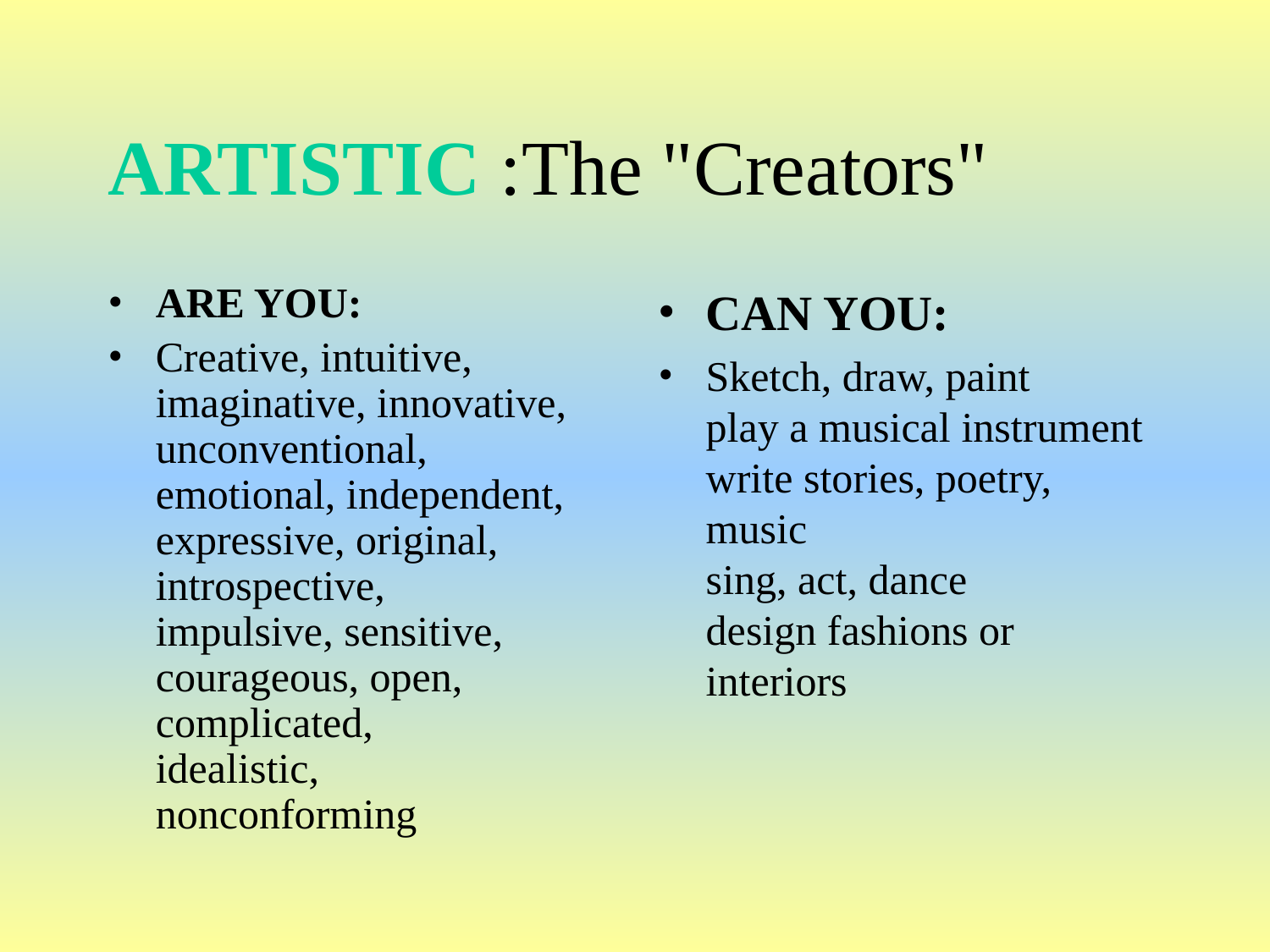

# ARTISTIC :The "Creators"
ARE YOU:
Creative, intuitive,
imaginative, innovative,
unconventional,
emotional, independent,
expressive, original,
introspective,
impulsive, sensitive,
courageous, open,
complicated,
idealistic,
nonconforming

CAN YOU:
Sketch, draw, paint
play a musical instrument
write stories, poetry, music
sing, act, dance
design fashions or interiors